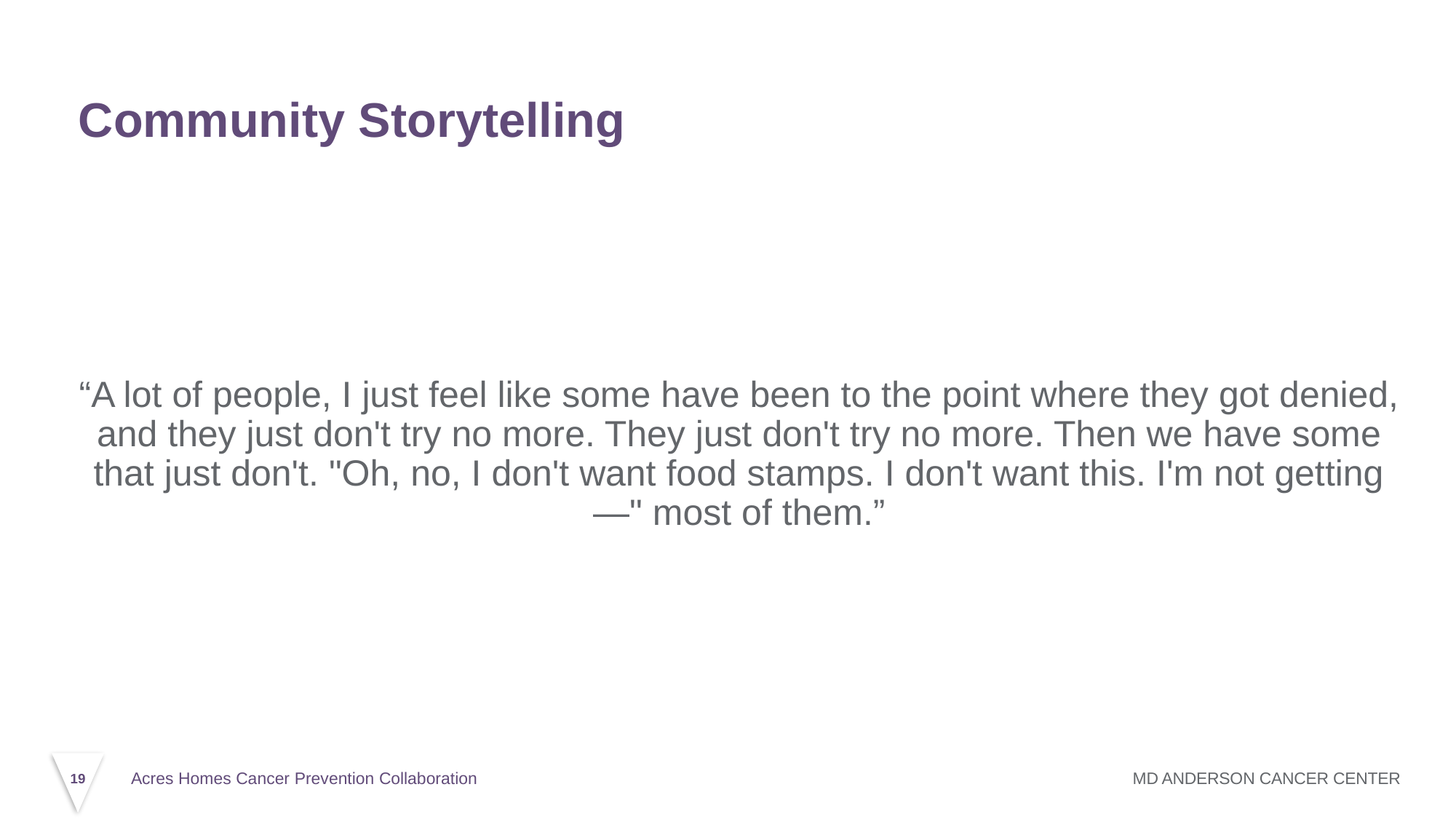

# Community Storytelling
“A lot of people, I just feel like some have been to the point where they got denied, and they just don't try no more. They just don't try no more. Then we have some that just don't. "Oh, no, I don't want food stamps. I don't want this. I'm not getting—" most of them.”
19
Acres Homes Cancer Prevention Collaboration